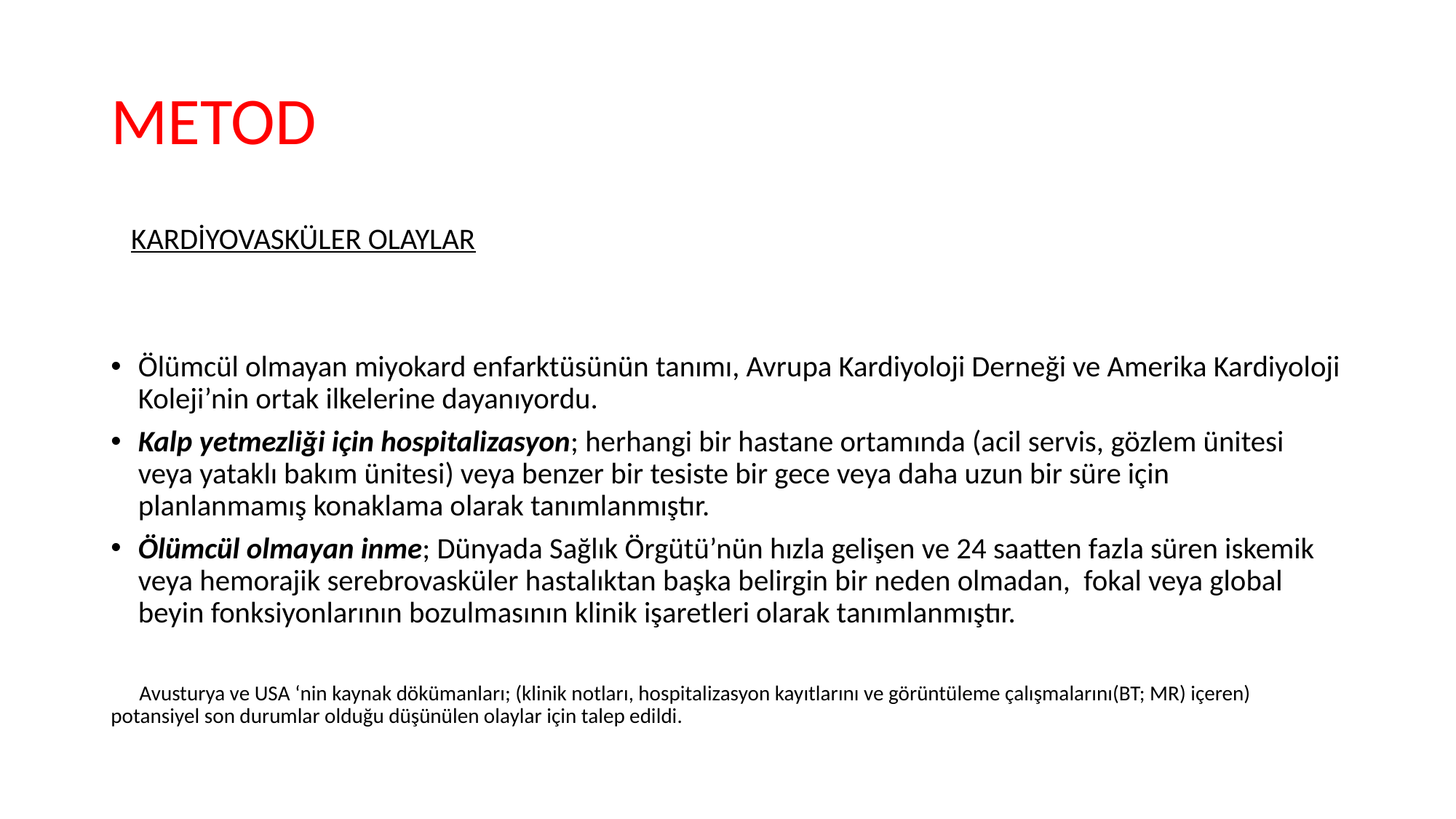

# METOD
   KARDİYOVASKÜLER OLAYLAR

Ölümcül olmayan miyokard enfarktüsünün tanımı, Avrupa Kardiyoloji Derneği ve Amerika Kardiyoloji Koleji’nin ortak ilkelerine dayanıyordu.
Kalp yetmezliği için hospitalizasyon; herhangi bir hastane ortamında (acil servis, gözlem ünitesi veya yataklı bakım ünitesi) veya benzer bir tesiste bir gece veya daha uzun bir süre için planlanmamış konaklama olarak tanımlanmıştır.
Ölümcül olmayan inme; Dünyada Sağlık Örgütü’nün hızla gelişen ve 24 saatten fazla süren iskemik veya hemorajik serebrovasküler hastalıktan başka belirgin bir neden olmadan,  fokal veya global beyin fonksiyonlarının bozulmasının klinik işaretleri olarak tanımlanmıştır.

      Avusturya ve USA ‘nin kaynak dökümanları; (klinik notları, hospitalizasyon kayıtlarını ve görüntüleme çalışmalarını(BT; MR) içeren) potansiyel son durumlar olduğu düşünülen olaylar için talep edildi.